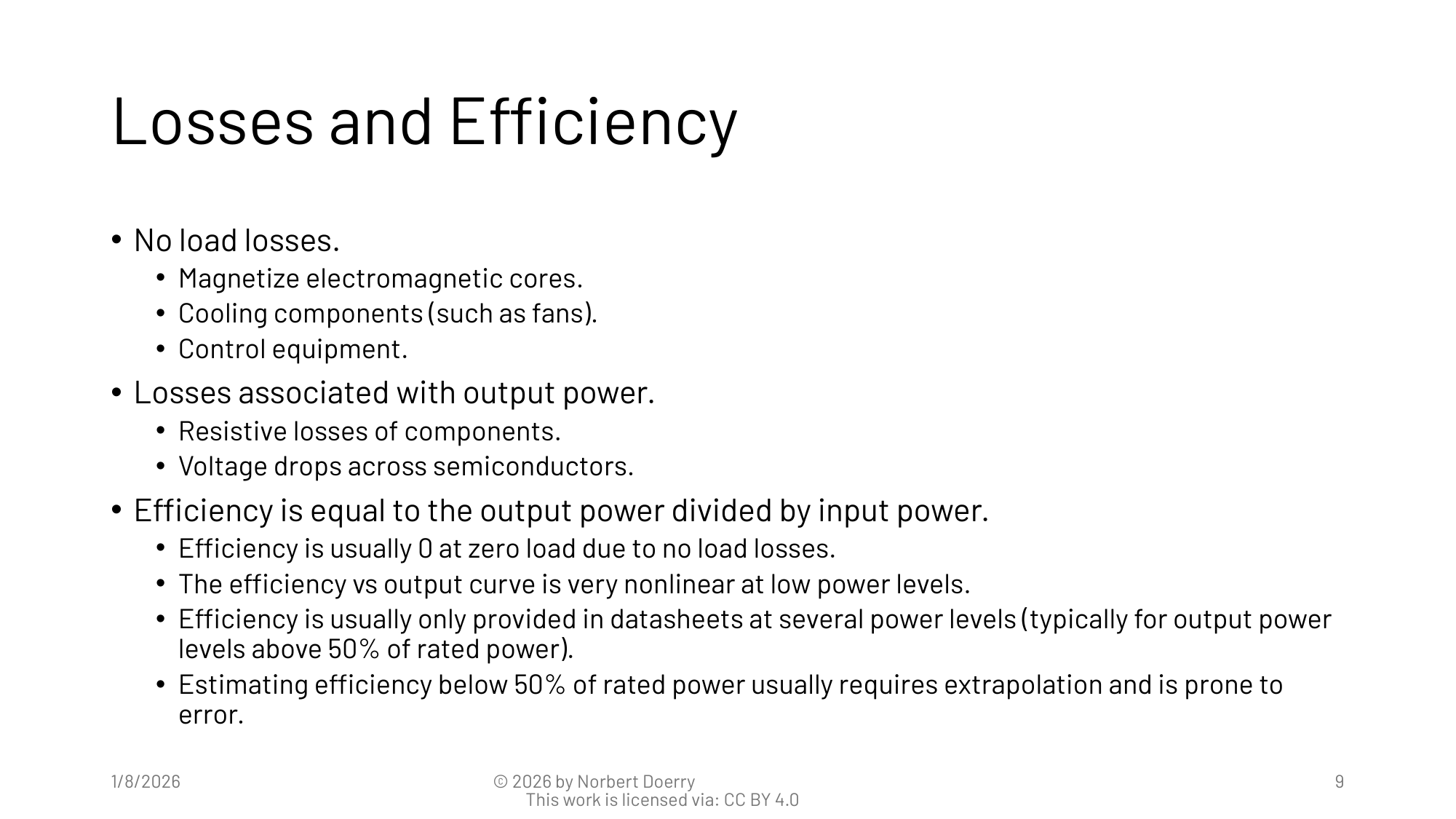

# Losses and Efficiency
No load losses.
Magnetize electromagnetic cores.
Cooling components (such as fans).
Control equipment.
Losses associated with output power.
Resistive losses of components.
Voltage drops across semiconductors.
Efficiency is equal to the output power divided by input power.
Efficiency is usually 0 at zero load due to no load losses.
The efficiency vs output curve is very nonlinear at low power levels.
Efficiency is usually only provided in datasheets at several power levels (typically for output power levels above 50% of rated power).
Estimating efficiency below 50% of rated power usually requires extrapolation and is prone to error.
1/8/2026
© 2026 by Norbert Doerry                                                                                  This work is licensed via: CC BY 4.0
9